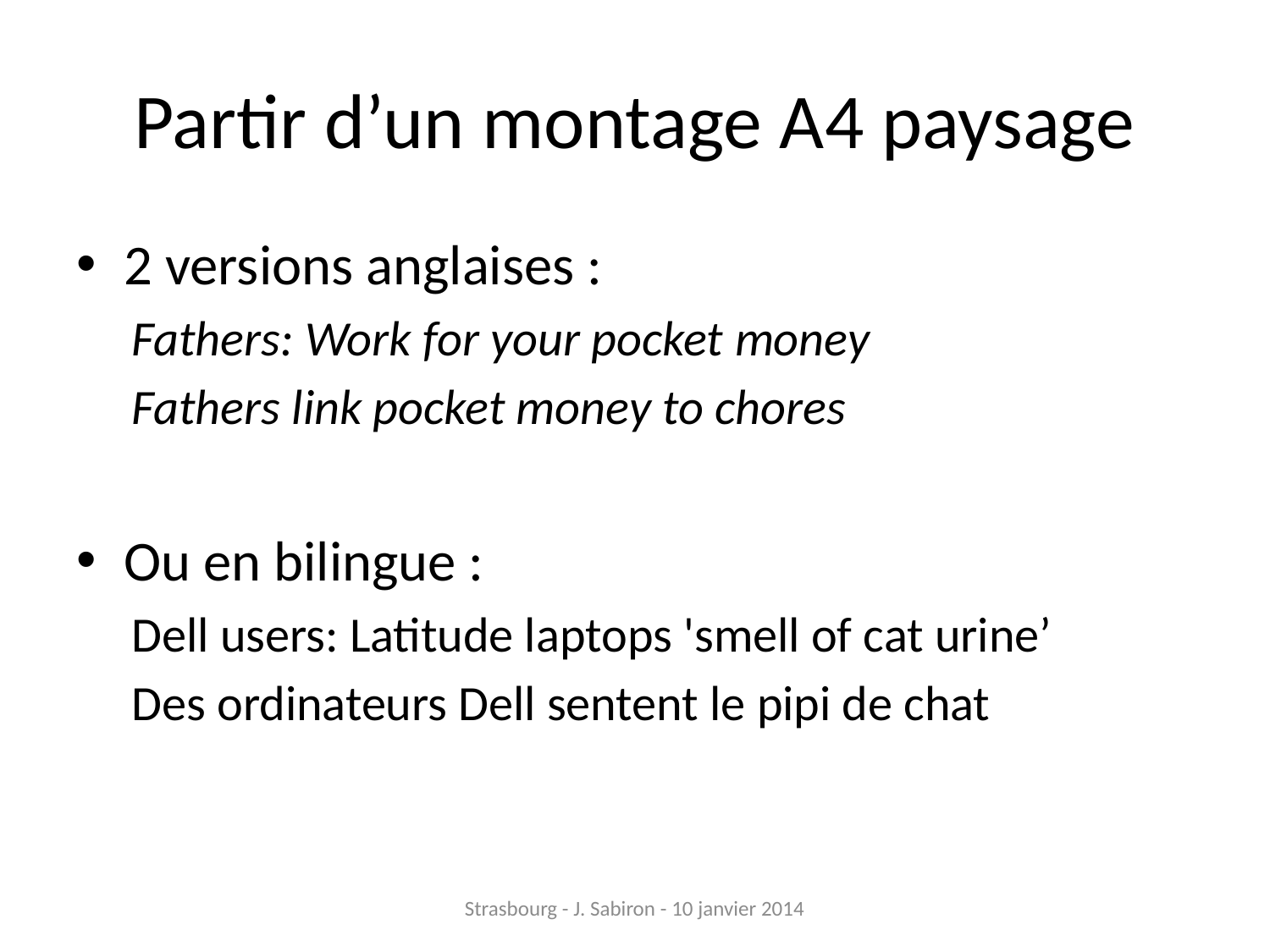

# Partir d’un montage A4 paysage
2 versions anglaises :
Fathers: Work for your pocket money
Fathers link pocket money to chores

Ou en bilingue :
Dell users: Latitude laptops 'smell of cat urine’
Des ordinateurs Dell sentent le pipi de chat
Strasbourg - J. Sabiron - 10 janvier 2014